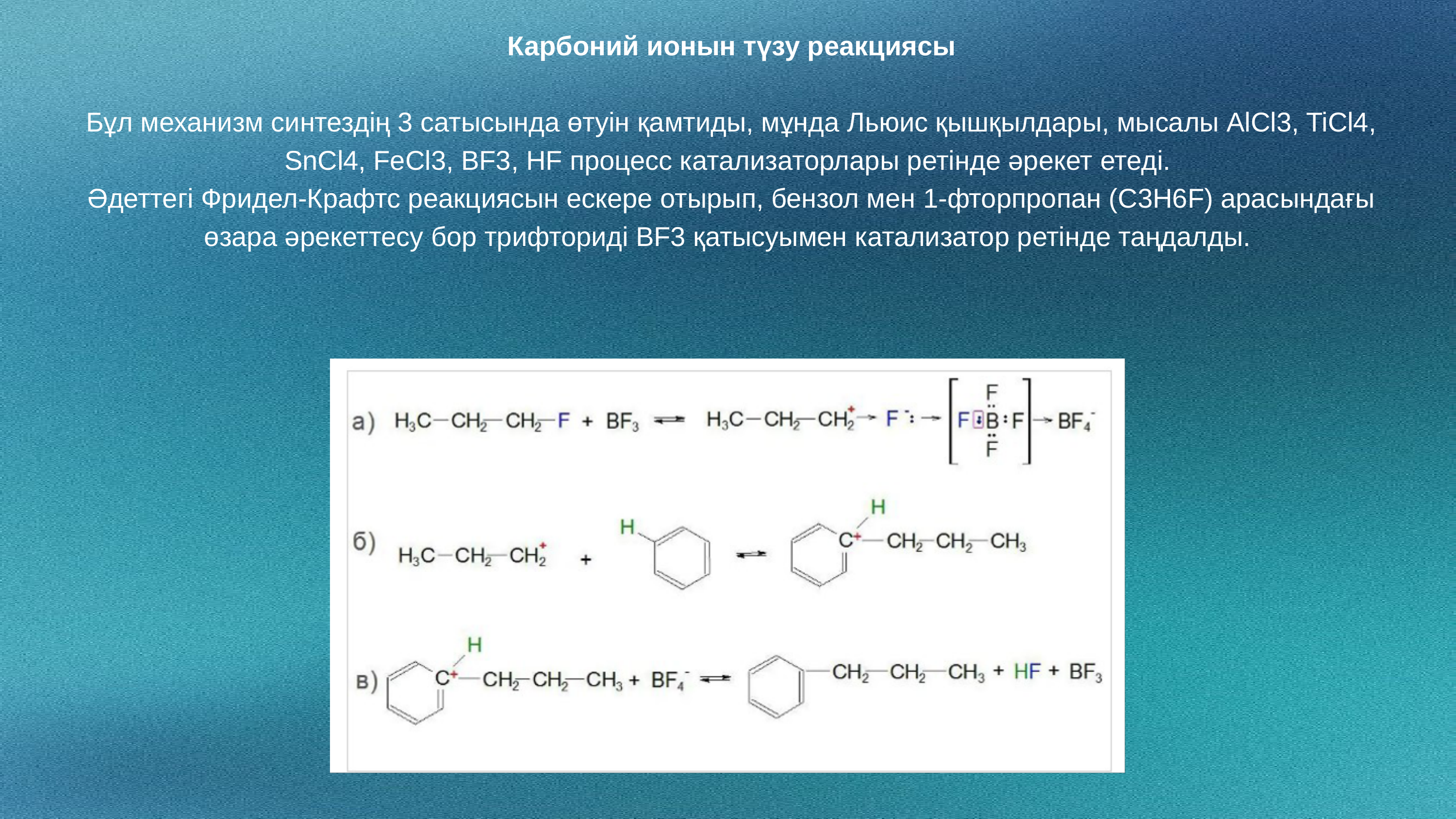

Карбоний ионын түзу реакциясы

 Бұл механизм синтездің 3 сатысында өтуін қамтиды, мұнда Льюис қышқылдары, мысалы AlCl3, TiCl4, SnCl4, FeCl3, BF3, HF процесс катализаторлары ретінде әрекет етеді.
 Әдеттегі Фридел-Крафтс реакциясын ескере отырып, бензол мен 1-фторпропан (C3H6F) арасындағы өзара әрекеттесу бор трифториді BF3 қатысуымен катализатор ретінде таңдалды.